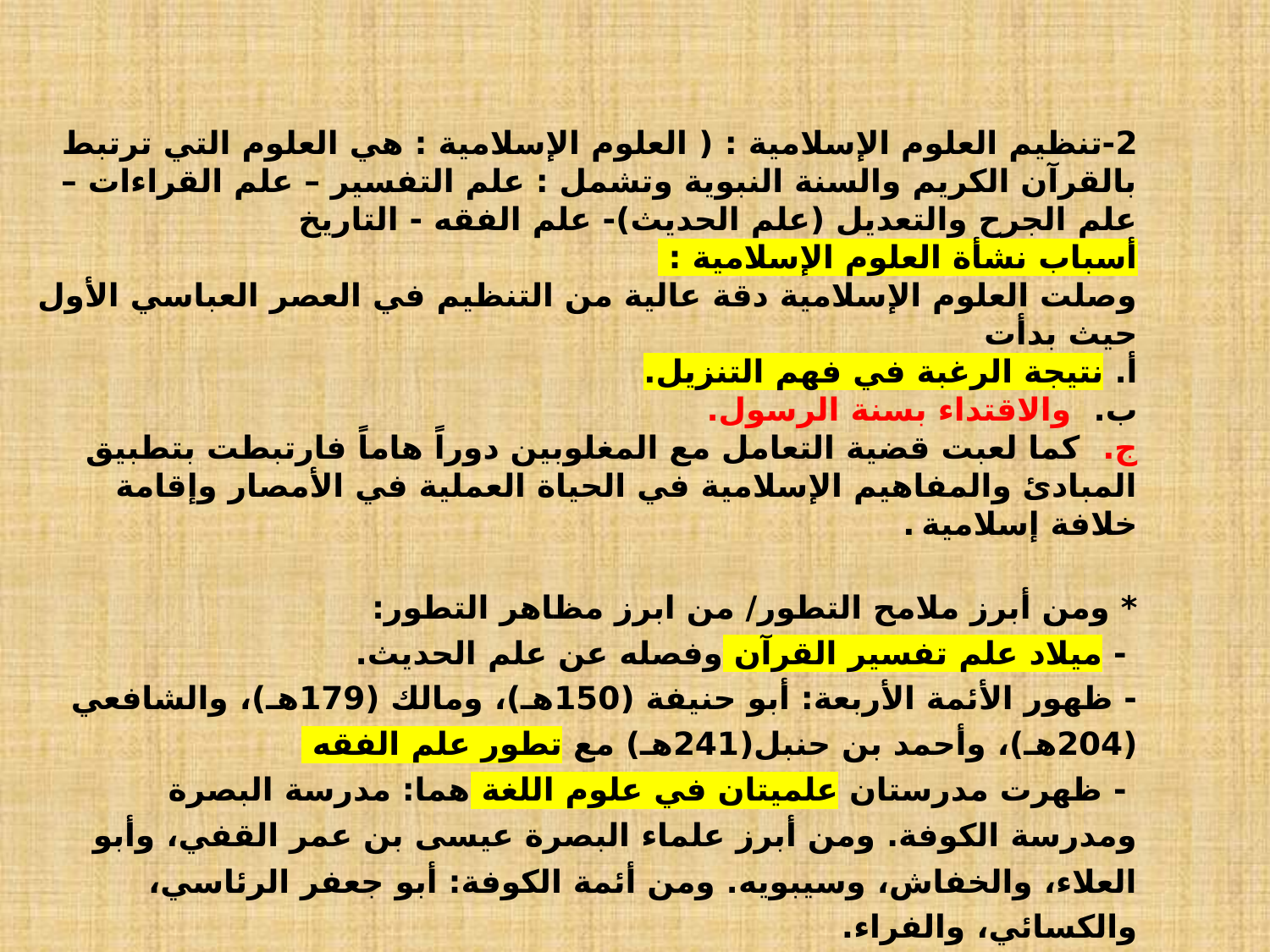

2-تنظيم العلوم الإسلامية : ( العلوم الإسلامية : هي العلوم التي ترتبط بالقرآن الكريم والسنة النبوية وتشمل : علم التفسير – علم القراءات – علم الجرح والتعديل (علم الحديث)- علم الفقه - التاريخ
أسباب نشأة العلوم الإسلامية :
وصلت العلوم الإسلامية دقة عالية من التنظيم في العصر العباسي الأول حيث بدأت
أ. نتيجة الرغبة في فهم التنزيل.
ب.  والاقتداء بسنة الرسول.
ج.  كما لعبت قضية التعامل مع المغلوبين دوراً هاماً فارتبطت بتطبيق المبادئ والمفاهيم الإسلامية في الحياة العملية في الأمصار وإقامة خلافة إسلامية .

* ومن أبرز ملامح التطور/ من ابرز مظاهر التطور:
 - ميلاد علم تفسير القرآن وفصله عن علم الحديث.
- ظهور الأئمة الأربعة: أبو حنيفة (150هـ)، ومالك (179هـ)، والشافعي (204هـ)، وأحمد بن حنبل(241هـ) مع تطور علم الفقه
 - ظهرت مدرستان علميتان في علوم اللغة هما: مدرسة البصرة ومدرسة الكوفة. ومن أبرز علماء البصرة عيسى بن عمر القفي، وأبو العلاء، والخفاش، وسيبويه. ومن أئمة الكوفة: أبو جعفر الرئاسي، والكسائي، والفراء.